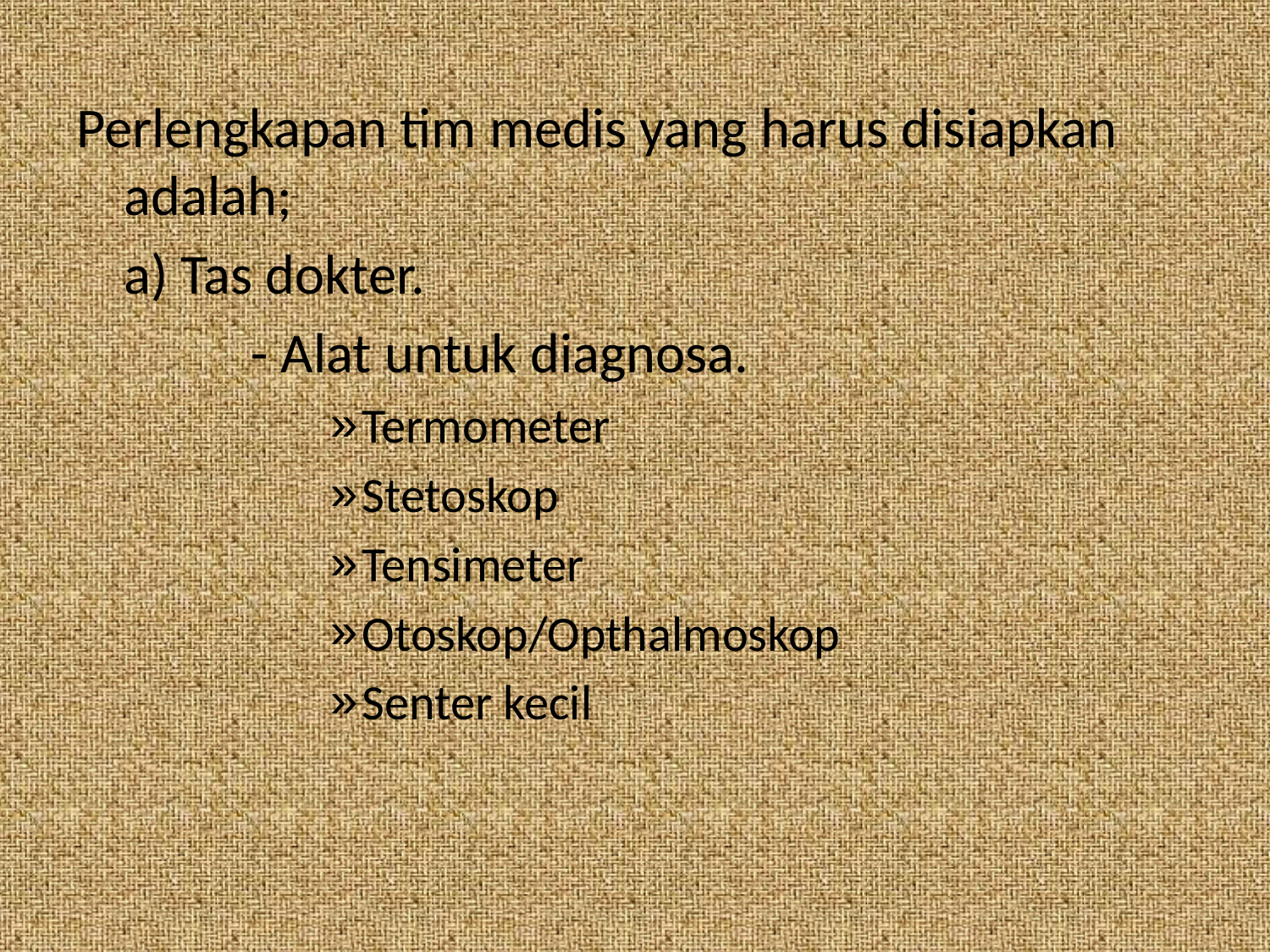

Perlengkapan tim medis yang harus disiapkan adalah;
	a) Tas dokter.
		- Alat untuk diagnosa.
Termometer
Stetoskop
Tensimeter
Otoskop/Opthalmoskop
Senter kecil